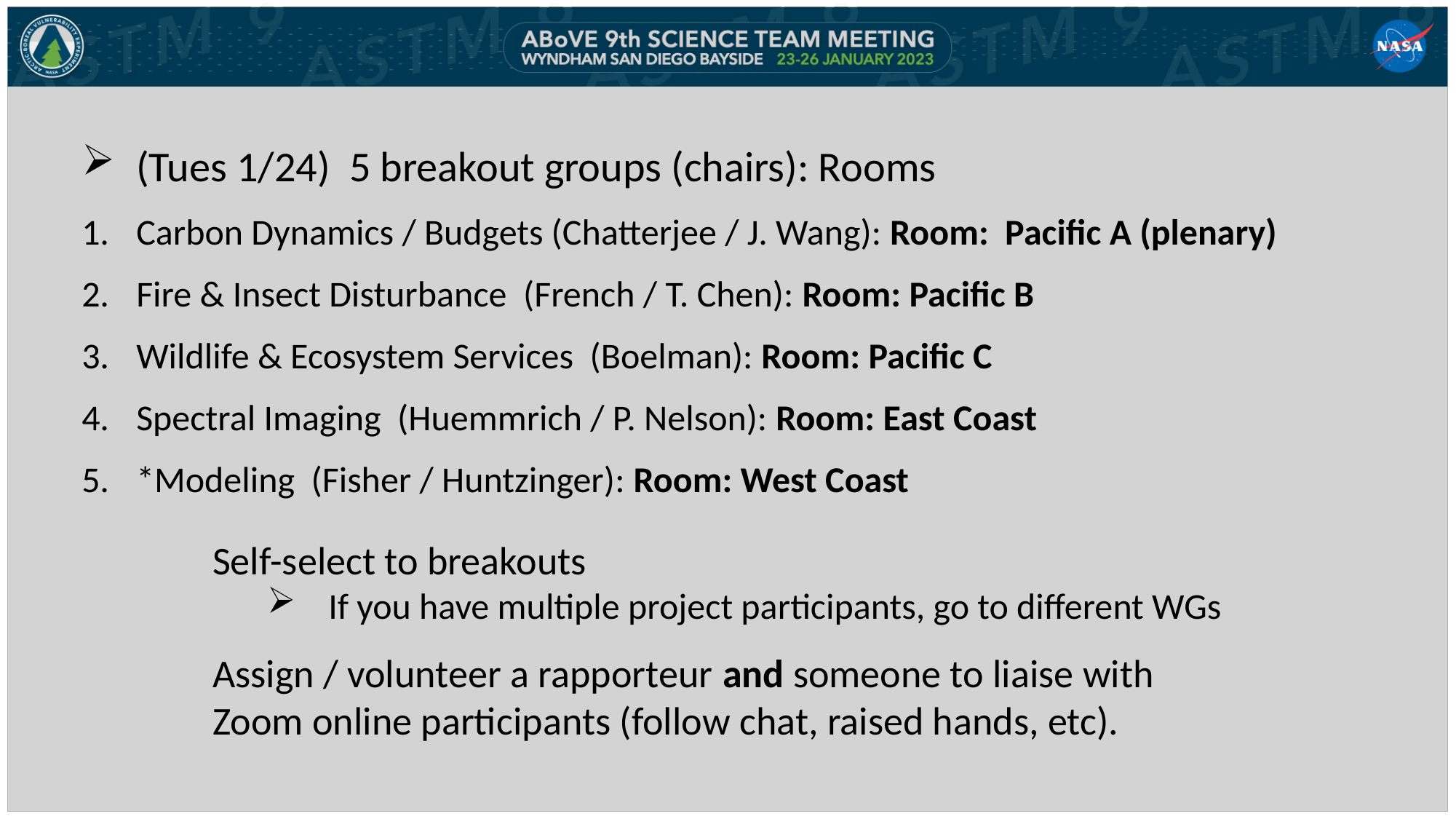

(Tues 1/24)  5 breakout groups (chairs): Rooms
Carbon Dynamics / Budgets (Chatterjee / J. Wang): Room:  Pacific A (plenary)
Fire & Insect Disturbance  (French / T. Chen): Room: Pacific B
Wildlife & Ecosystem Services  (Boelman): Room: Pacific C
Spectral Imaging  (Huemmrich / P. Nelson): Room: East Coast
*Modeling  (Fisher / Huntzinger): Room: West Coast
Self-select to breakouts
If you have multiple project participants, go to different WGs

Assign / volunteer a rapporteur and someone to liaise with Zoom online participants (follow chat, raised hands, etc).